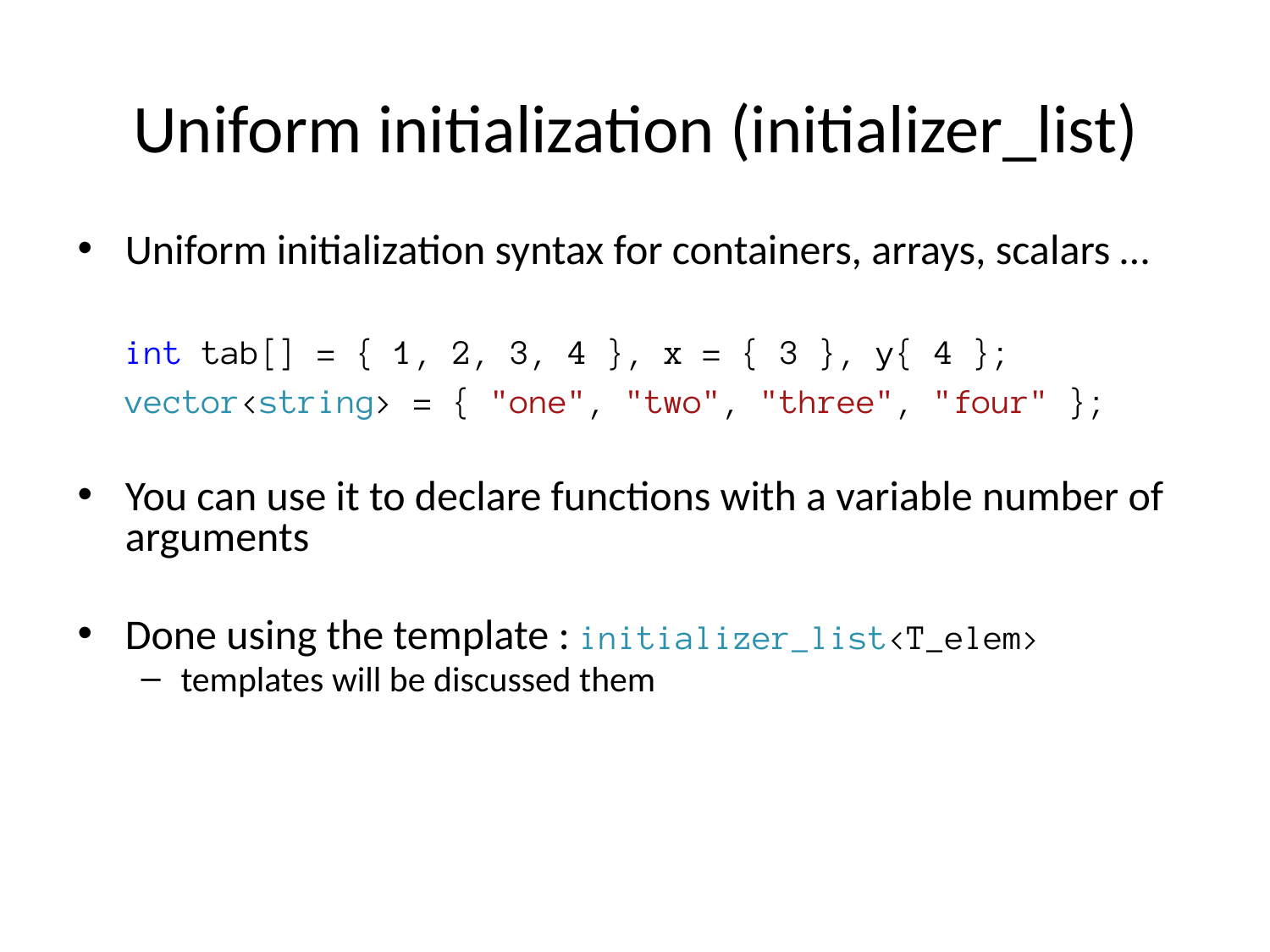

# Uniform initialization (initializer_list)
Uniform initialization syntax for containers, arrays, scalars …

	int tab[] = { 1, 2, 3, 4 }, x = { 3 }, y{ 4 };
	vector<string> = { "one", "two", "three", "four" };

You can use it to declare functions with a variable number of arguments

Done using the template : initializer_list<T_elem>
templates will be discussed them